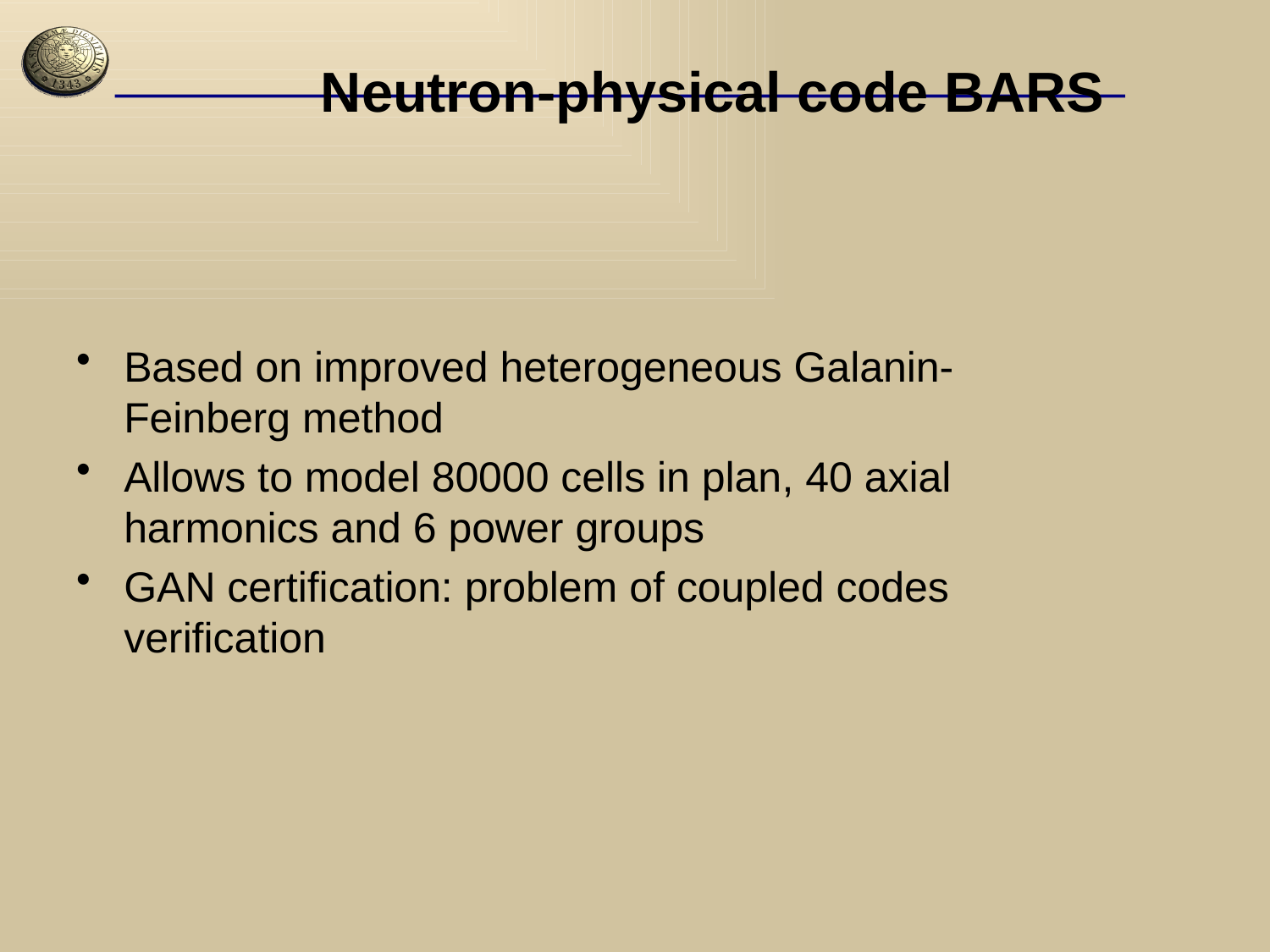

# Neutron-physical code BARS
Based on improved heterogeneous Galanin-Feinberg method
Allows to model 80000 cells in plan, 40 axial harmonics and 6 power groups
GAN certification: problem of coupled codes verification